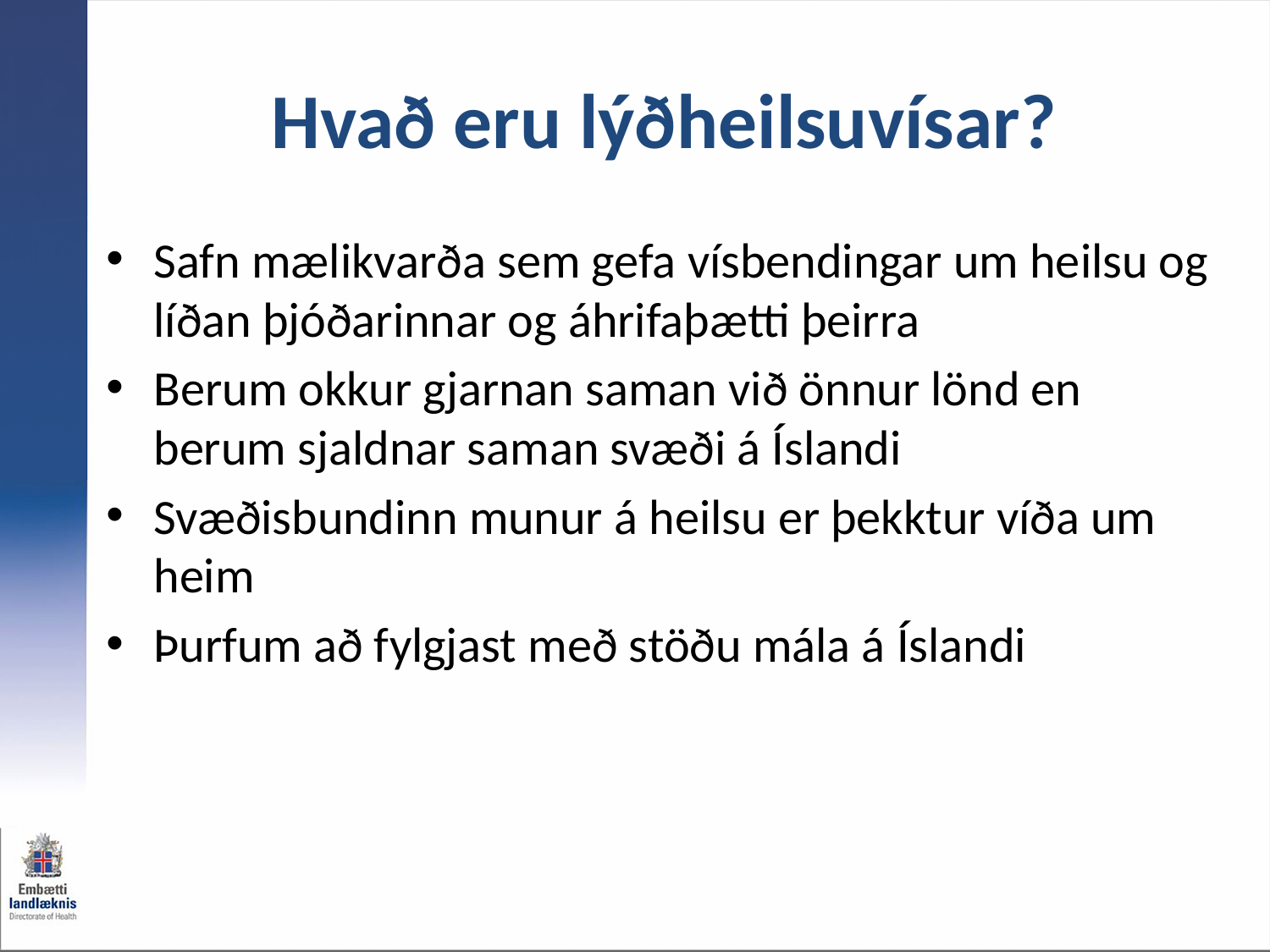

# Hvað eru lýðheilsuvísar?
Safn mælikvarða sem gefa vísbendingar um heilsu og líðan þjóðarinnar og áhrifaþætti þeirra
Berum okkur gjarnan saman við önnur lönd en berum sjaldnar saman svæði á Íslandi
Svæðisbundinn munur á heilsu er þekktur víða um heim
Þurfum að fylgjast með stöðu mála á Íslandi